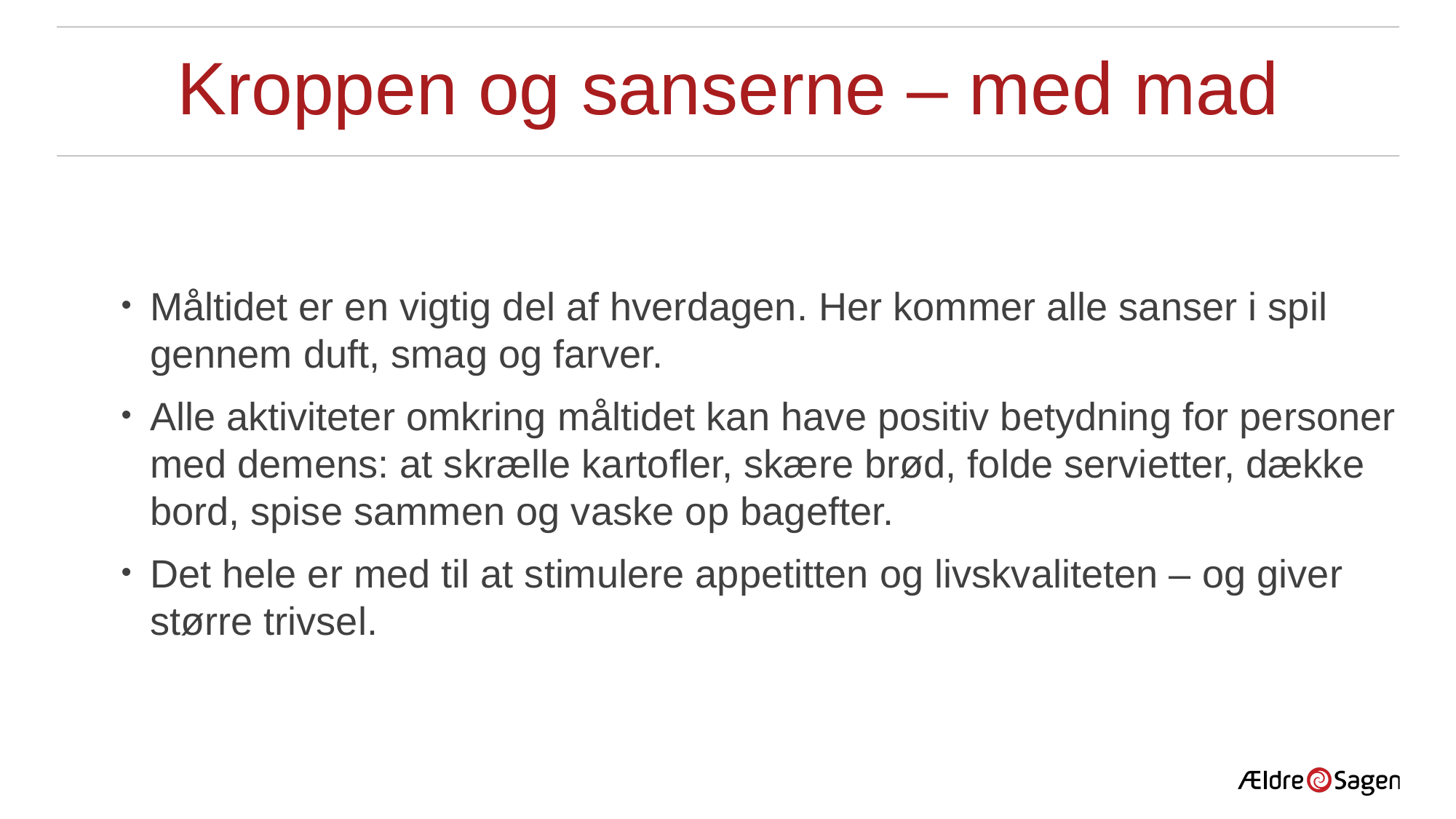

# Kroppen og sanserne – med mad
Måltidet er en vigtig del af hverdagen. Her kommer alle sanser i spil gennem duft, smag og farver.
Alle aktiviteter omkring måltidet kan have positiv betydning for personer med demens: at skrælle kartofler, skære brød, folde servietter, dække bord, spise sammen og vaske op bagefter.
Det hele er med til at stimulere appetitten og livskvaliteten – og giver større trivsel.